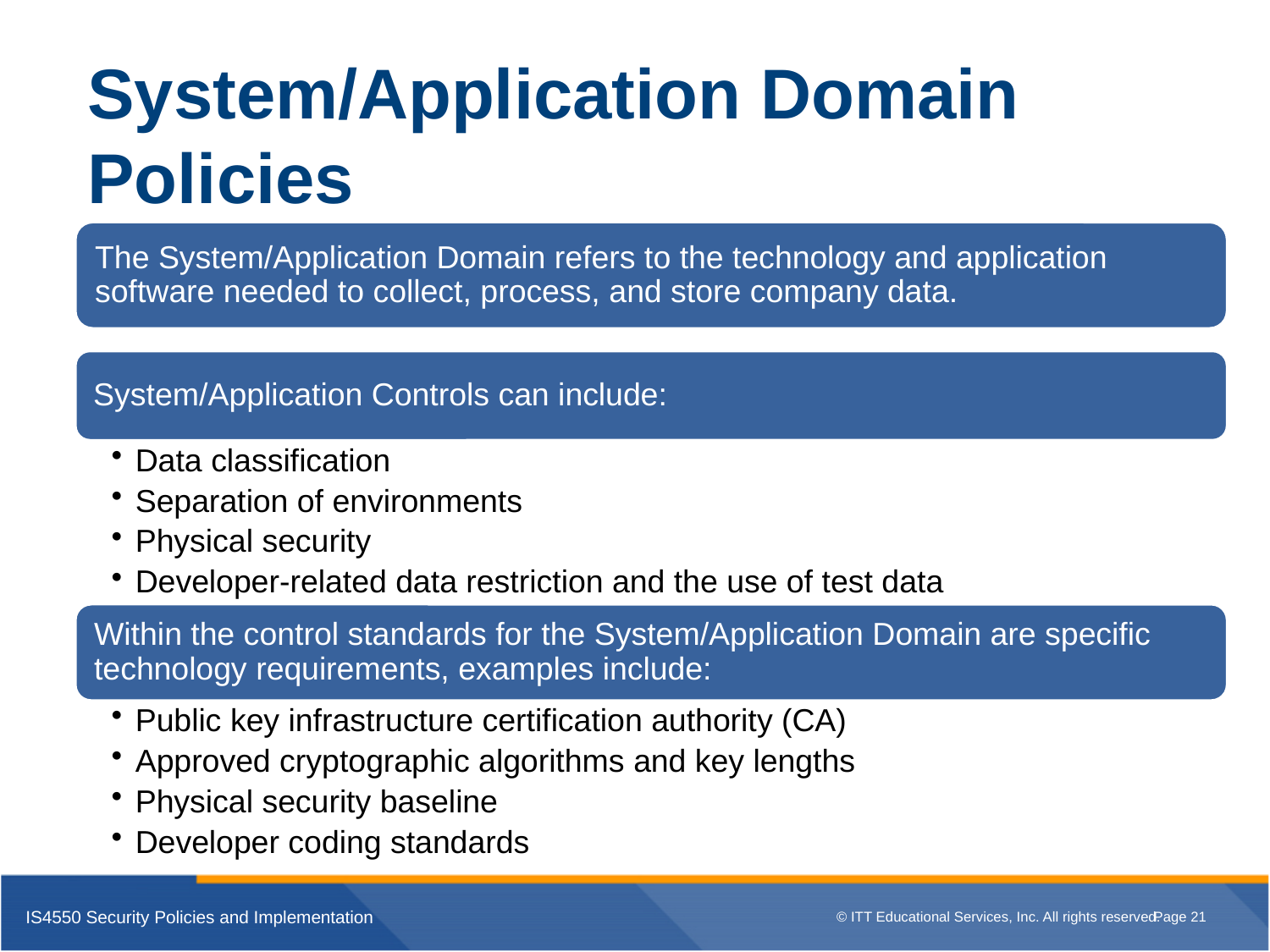

# System/Application Domain Policies
The System/Application Domain refers to the technology and application software needed to collect, process, and store company data.
System/Application Controls can include:
Data classification
Separation of environments
Physical security
Developer-related data restriction and the use of test data
Within the control standards for the System/Application Domain are specific technology requirements, examples include:
Public key infrastructure certification authority (CA)
Approved cryptographic algorithms and key lengths
Physical security baseline
Developer coding standards